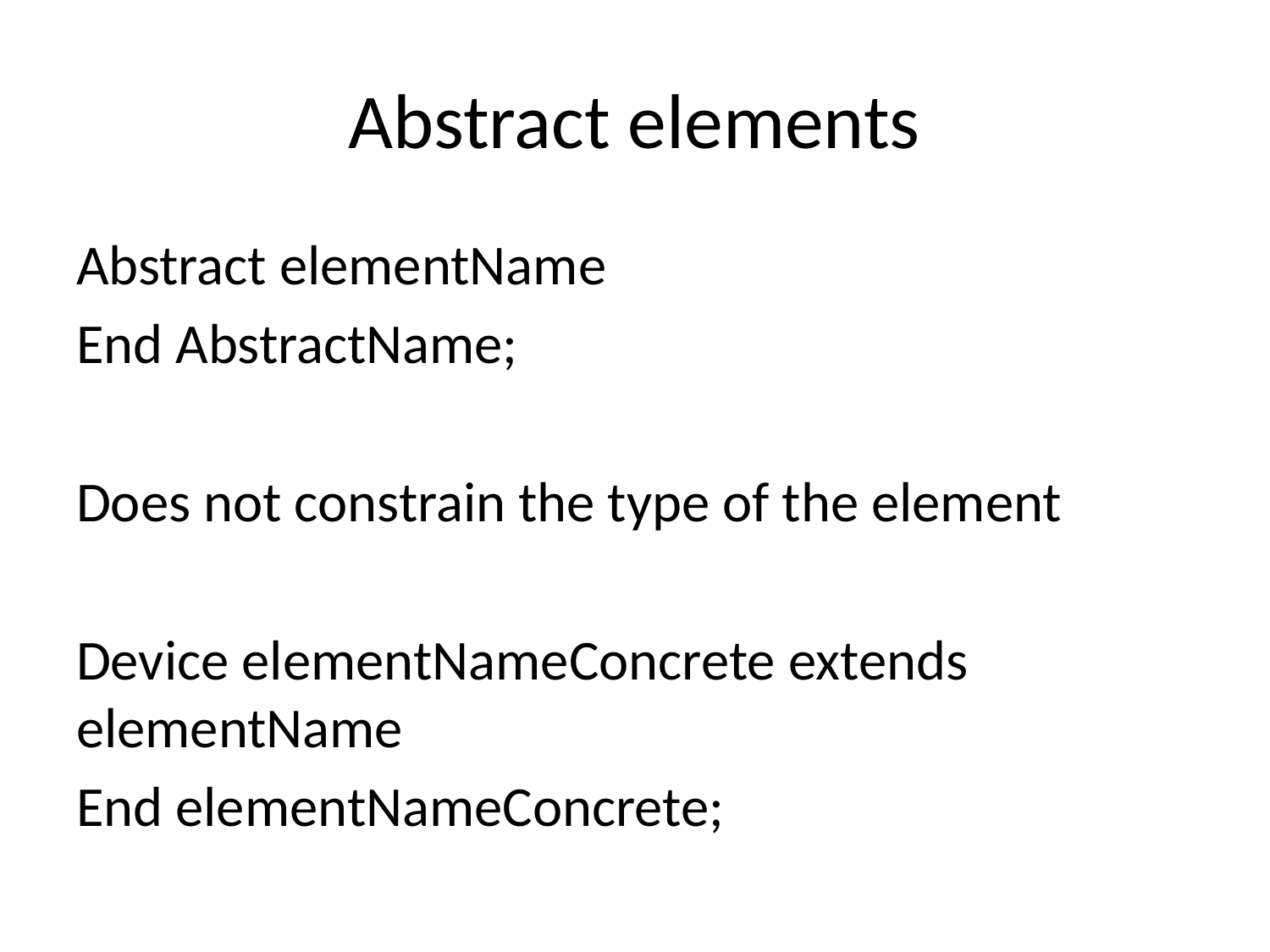

# Abstract elements
Abstract elementName
End AbstractName;

Does not constrain the type of the element

Device elementNameConcrete extends elementName
End elementNameConcrete;